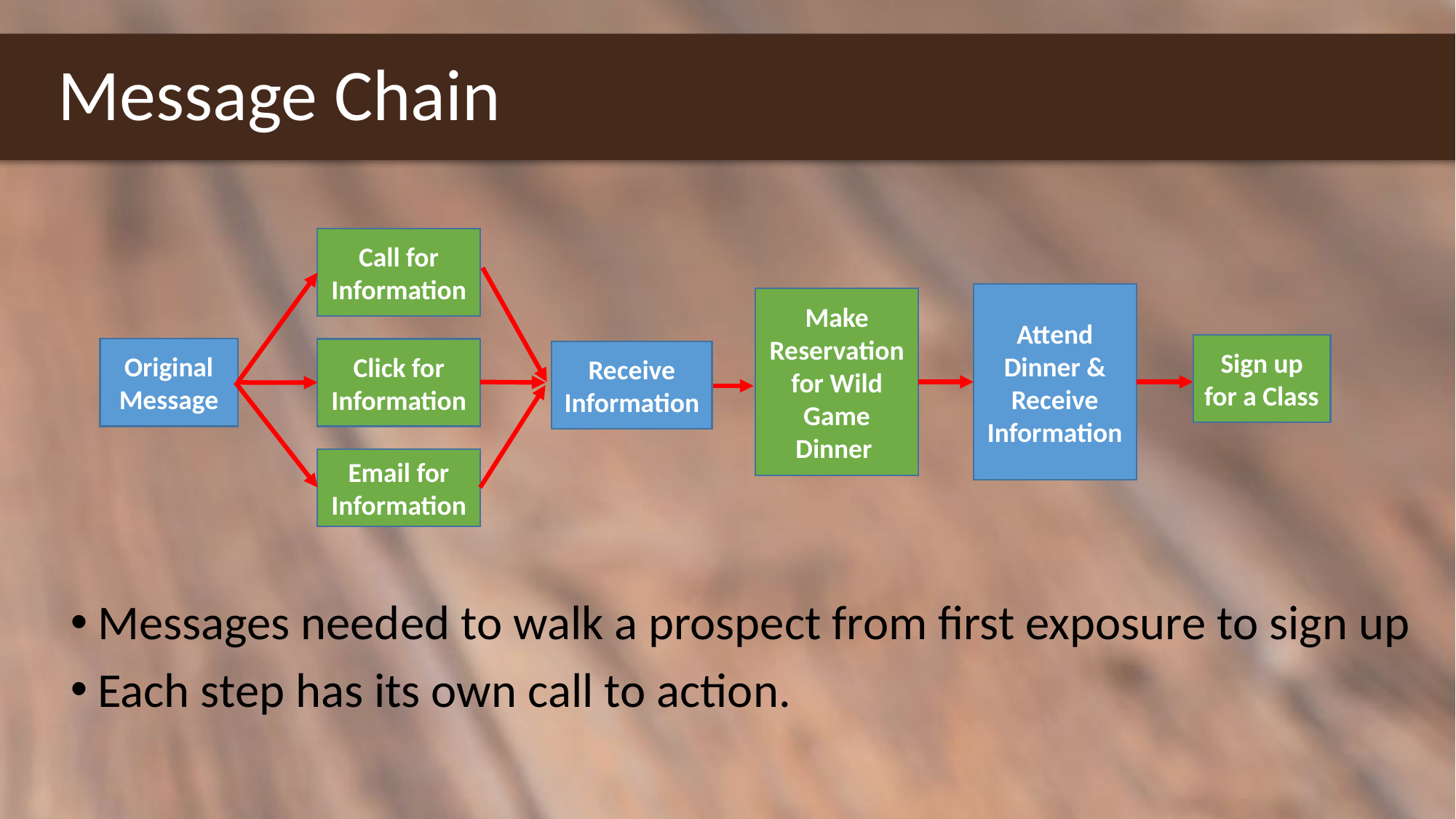

# Message Chain
Call for Information
Attend Dinner & Receive Information
Make Reservation for Wild Game Dinner
Sign up for a Class
Original Message
Click for Information
Receive Information
Email for Information
Messages needed to walk a prospect from first exposure to sign up
Each step has its own call to action.